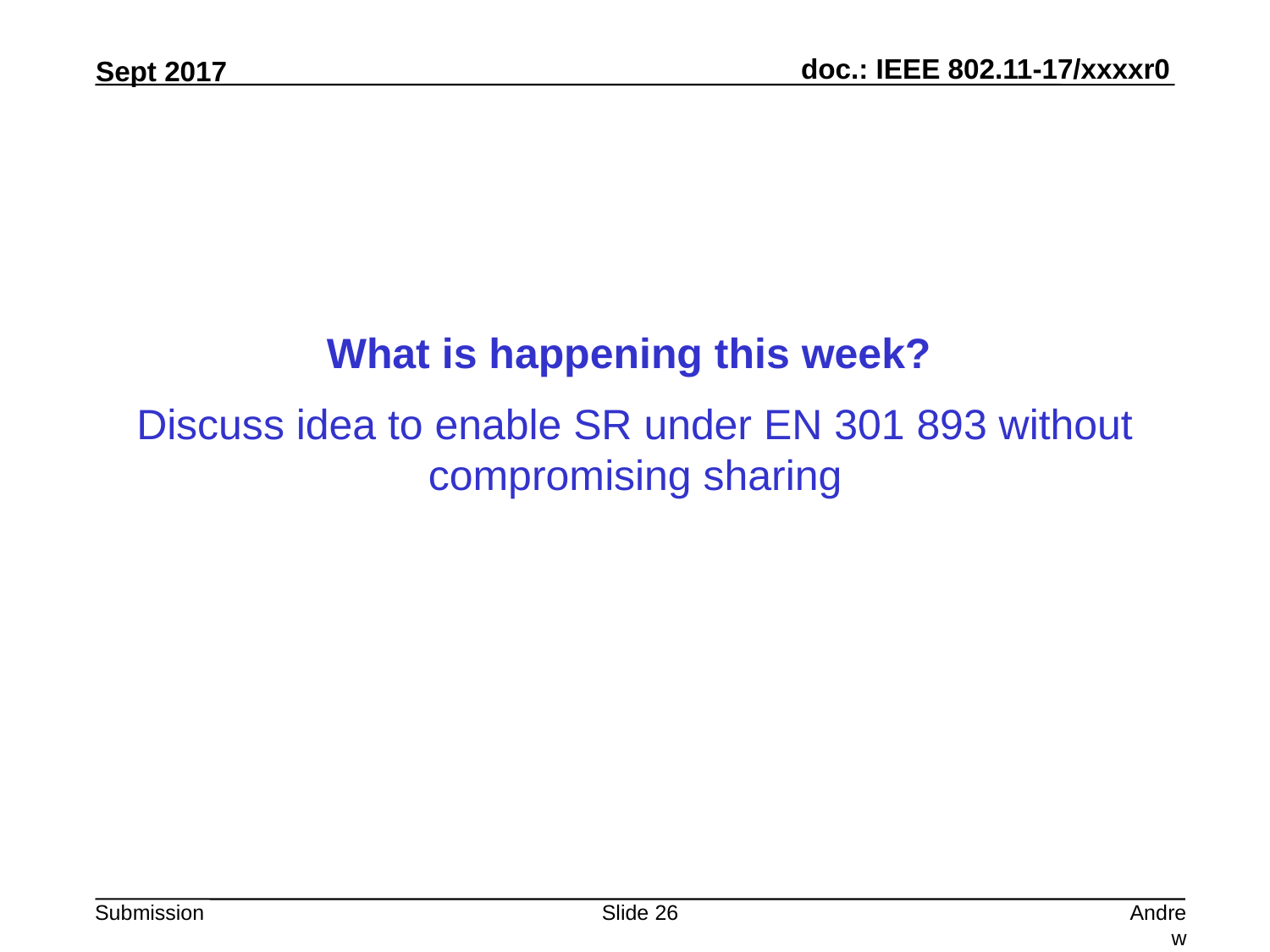

What is happening this week?
Discuss idea to enable SR under EN 301 893 without compromising sharing
Slide 26
Andrew Myles, Cisco